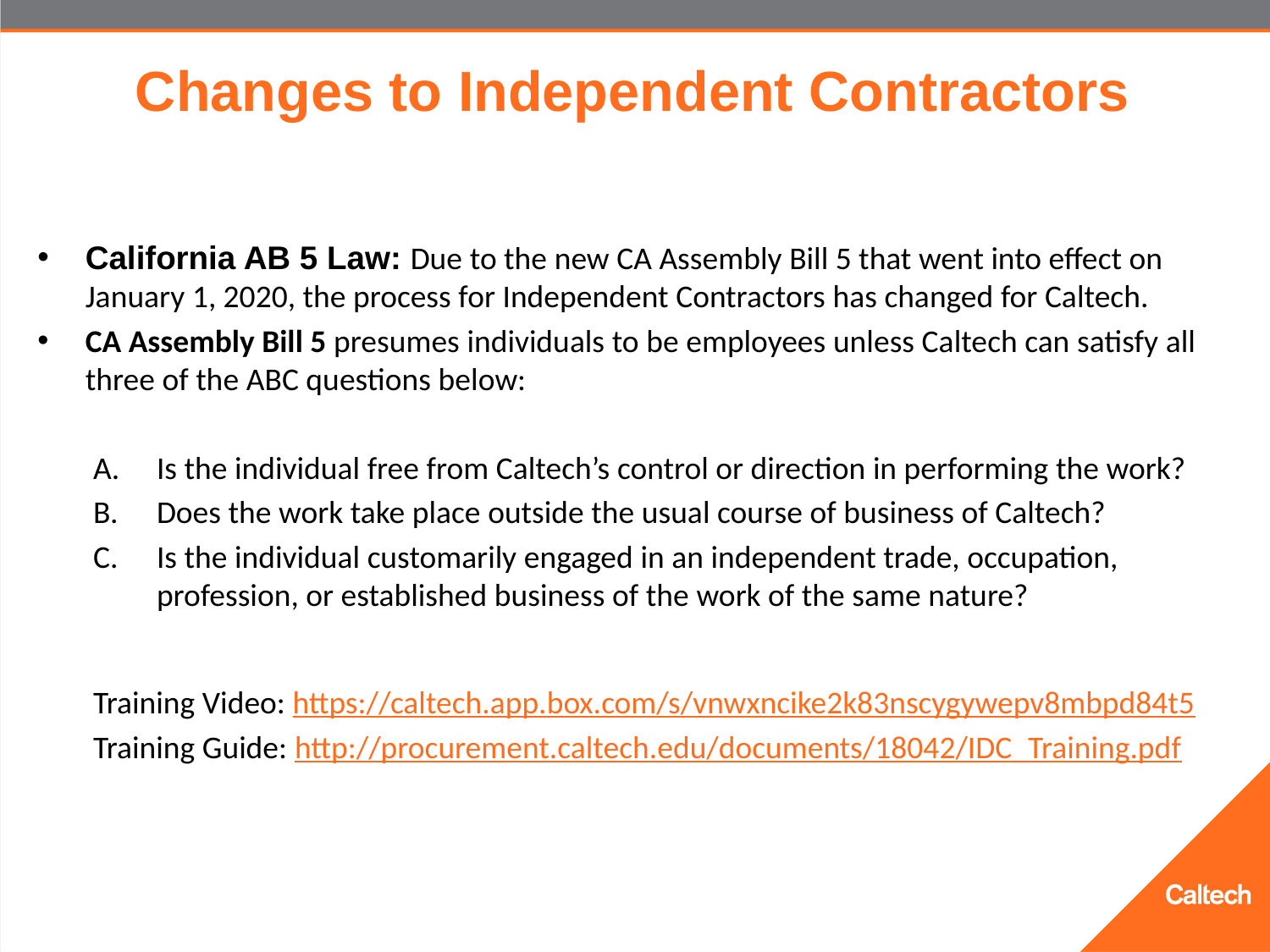

# Changes to Independent Contractors
California AB 5 Law: Due to the new CA Assembly Bill 5 that went into effect on January 1, 2020, the process for Independent Contractors has changed for Caltech.
CA Assembly Bill 5 presumes individuals to be employees unless Caltech can satisfy all three of the ABC questions below:

Is the individual free from Caltech’s control or direction in performing the work?
Does the work take place outside the usual course of business of Caltech?
Is the individual customarily engaged in an independent trade, occupation, profession, or established business of the work of the same nature?

Training Video: https://caltech.app.box.com/s/vnwxncike2k83nscygywepv8mbpd84t5
Training Guide: http://procurement.caltech.edu/documents/18042/IDC_Training.pdf